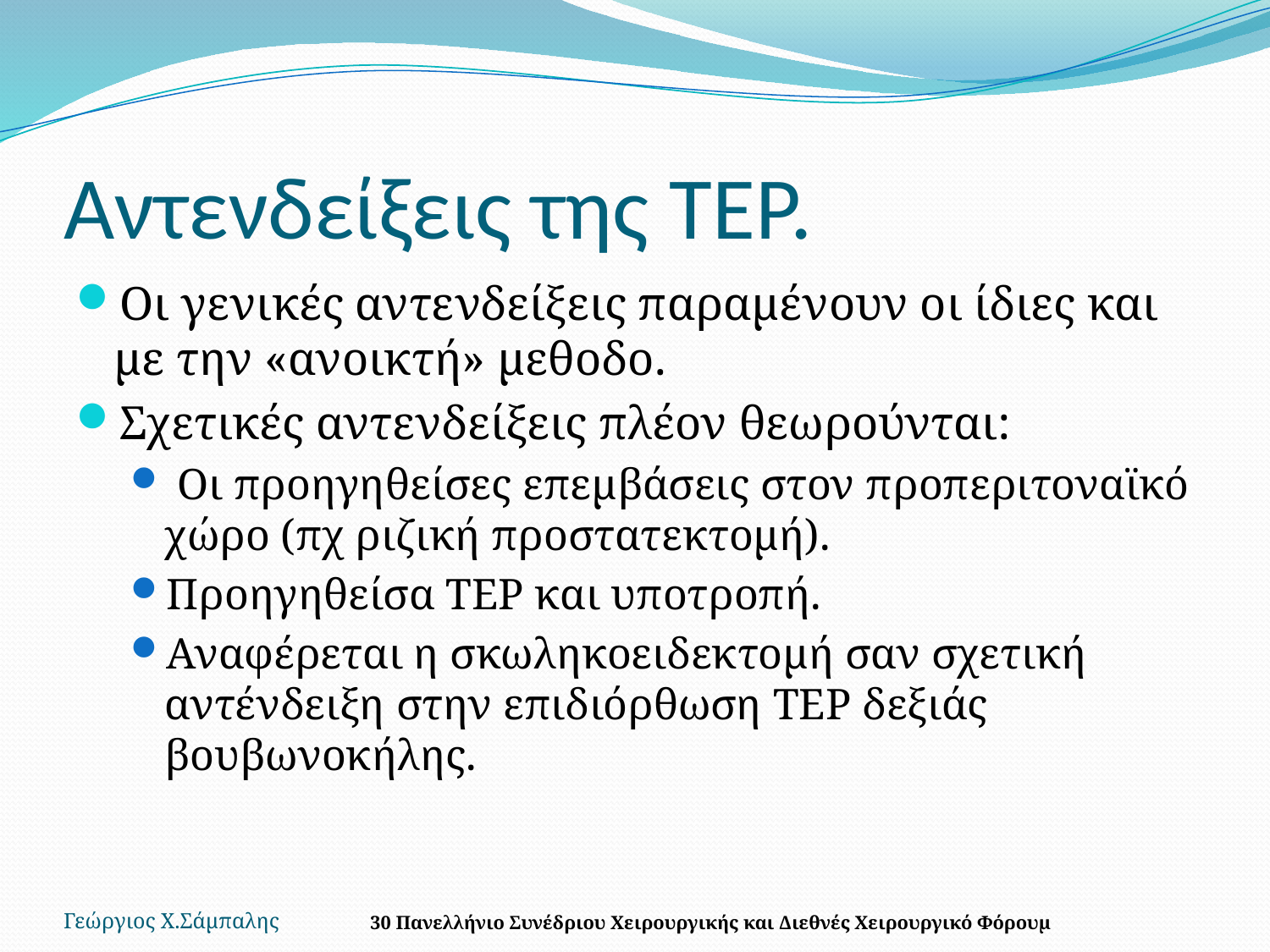

# Αντενδείξεις της TEP.
Οι γενικές αντενδείξεις παραμένουν οι ίδιες και με την «ανοικτή» μεθοδο.
Σχετικές αντενδείξεις πλέον θεωρούνται:
 Oι προηγηθείσες επεμβάσεις στον προπεριτοναϊκό χώρο (πχ ριζική προστατεκτομή).
Προηγηθείσα TEP και υποτροπή.
Αναφέρεται η σκωληκοειδεκτομή σαν σχετική αντένδειξη στην επιδιόρθωση TEP δεξιάς βουβωνοκήλης.
Γεώργιος Χ.Σάμπαλης
30 Πανελλήνιο Συνέδριου Χειρουργικής και Διεθνές Χειρουργικό Φόρουμ